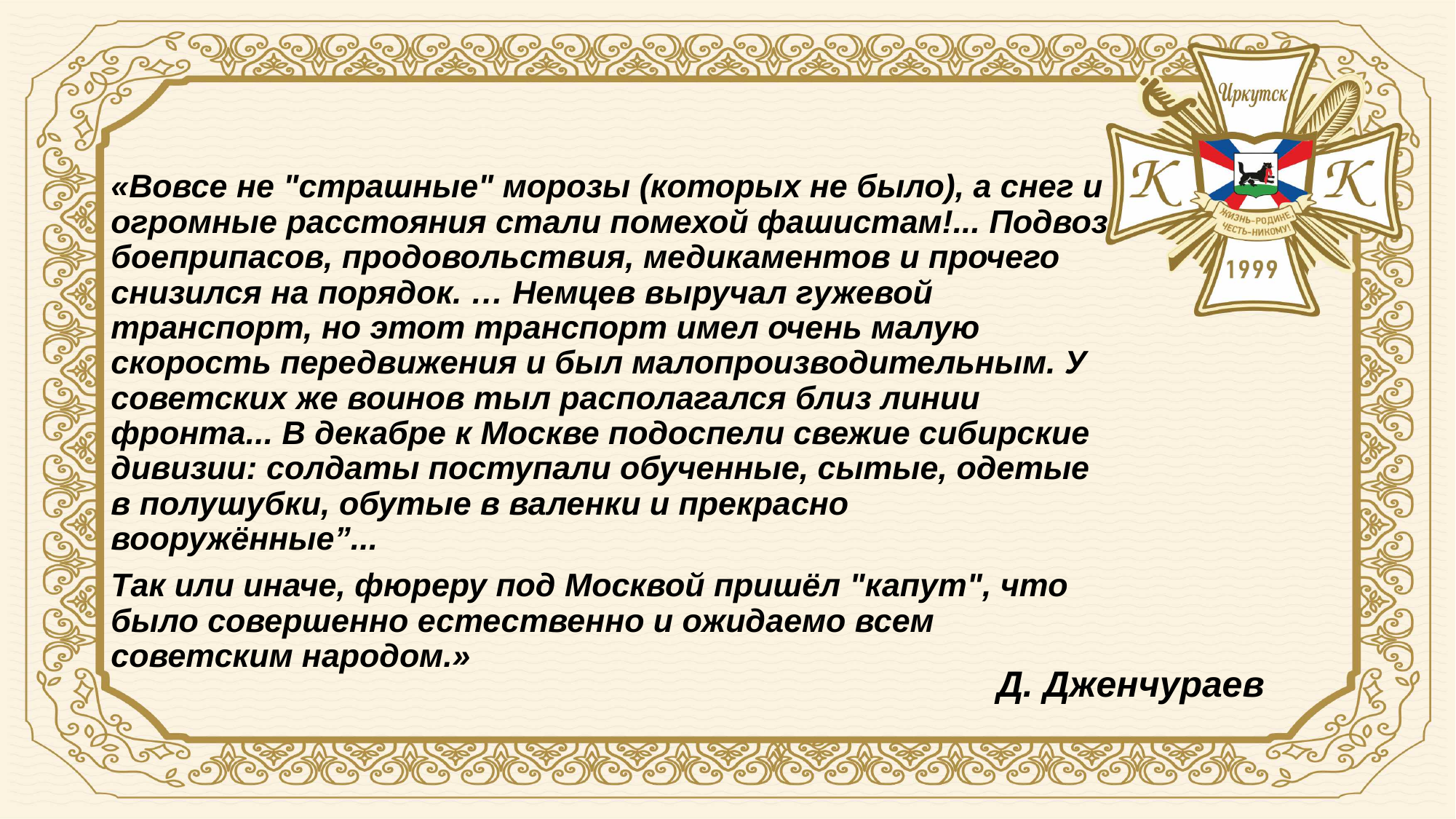

«Вовсе не "страшные" морозы (которых не было), а снег и огромные расстояния стали помехой фашистам!... Подвоз боеприпасов, продовольствия, медикаментов и прочего снизился на порядок. … Немцев выручал гужевой транспорт, но этот транспорт имел очень малую скорость передвижения и был малопроизводительным. У советских же воинов тыл располагался близ линии фронта... В декабре к Москве подоспели свежие сибирские дивизии: солдаты поступали обученные, сытые, одетые в полушубки, обутые в валенки и прекрасно вооружённые”...
Так или иначе, фюреру под Москвой пришёл "капут", что было совершенно естественно и ожидаемо всем советским народом.»

Д. Дженчураев